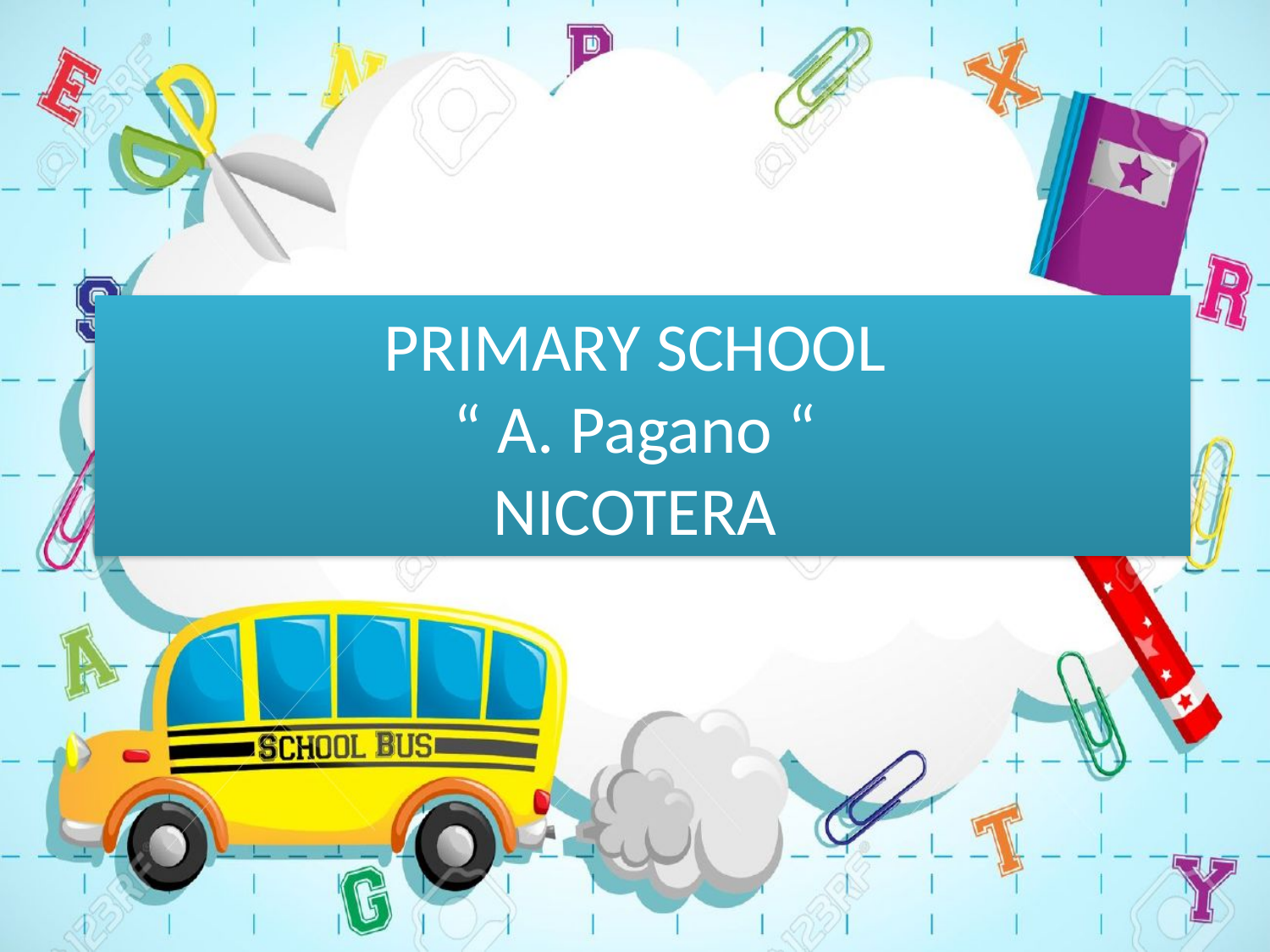

# PRIMARY SCHOOL “ A. Pagano “ NICOTERA